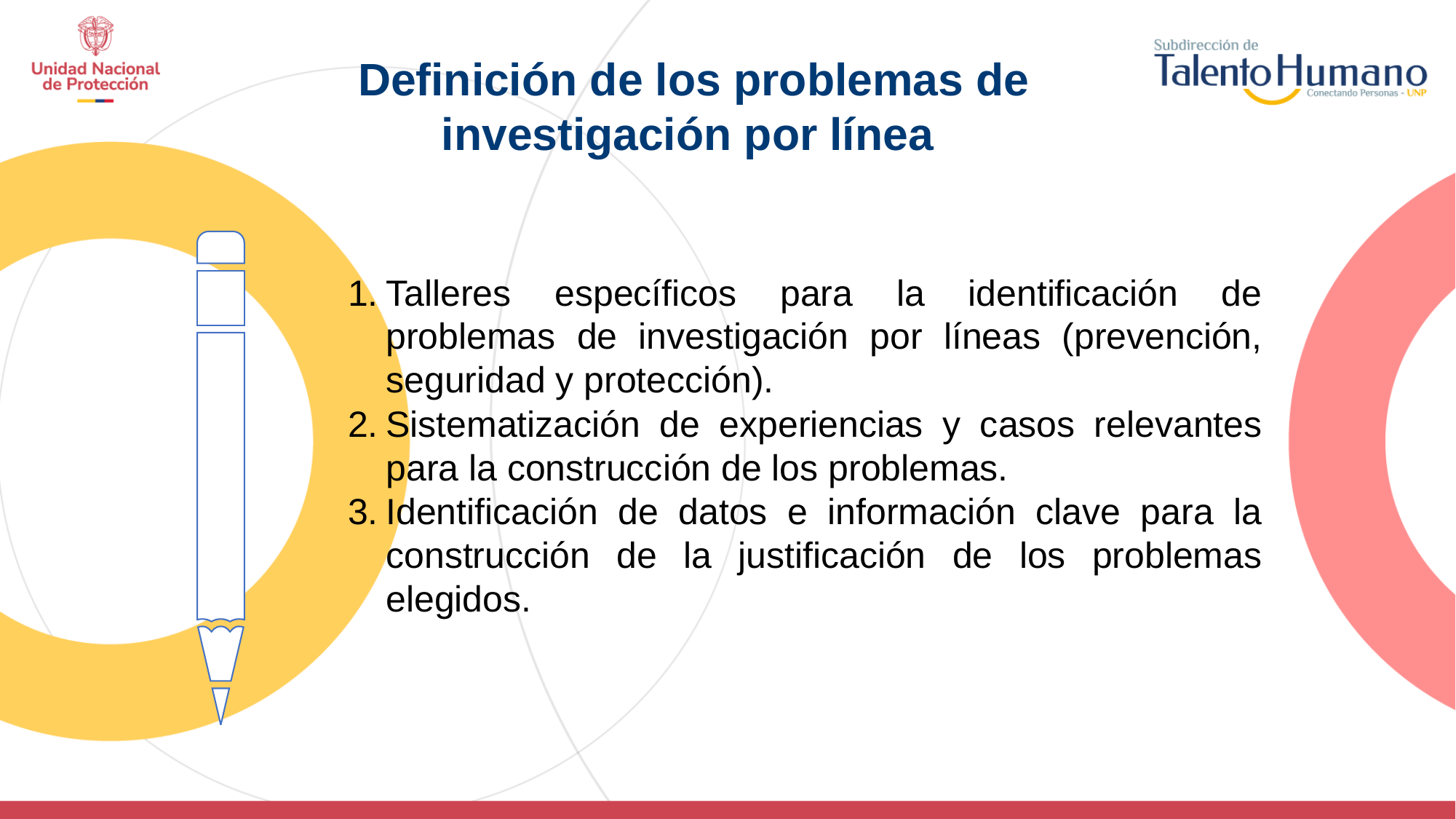

Definición de los problemas de investigación por línea

Talleres específicos para la identificación de problemas de investigación por líneas (prevención, seguridad y protección).
Sistematización de experiencias y casos relevantes para la construcción de los problemas.
Identificación de datos e información clave para la construcción de la justificación de los problemas elegidos.